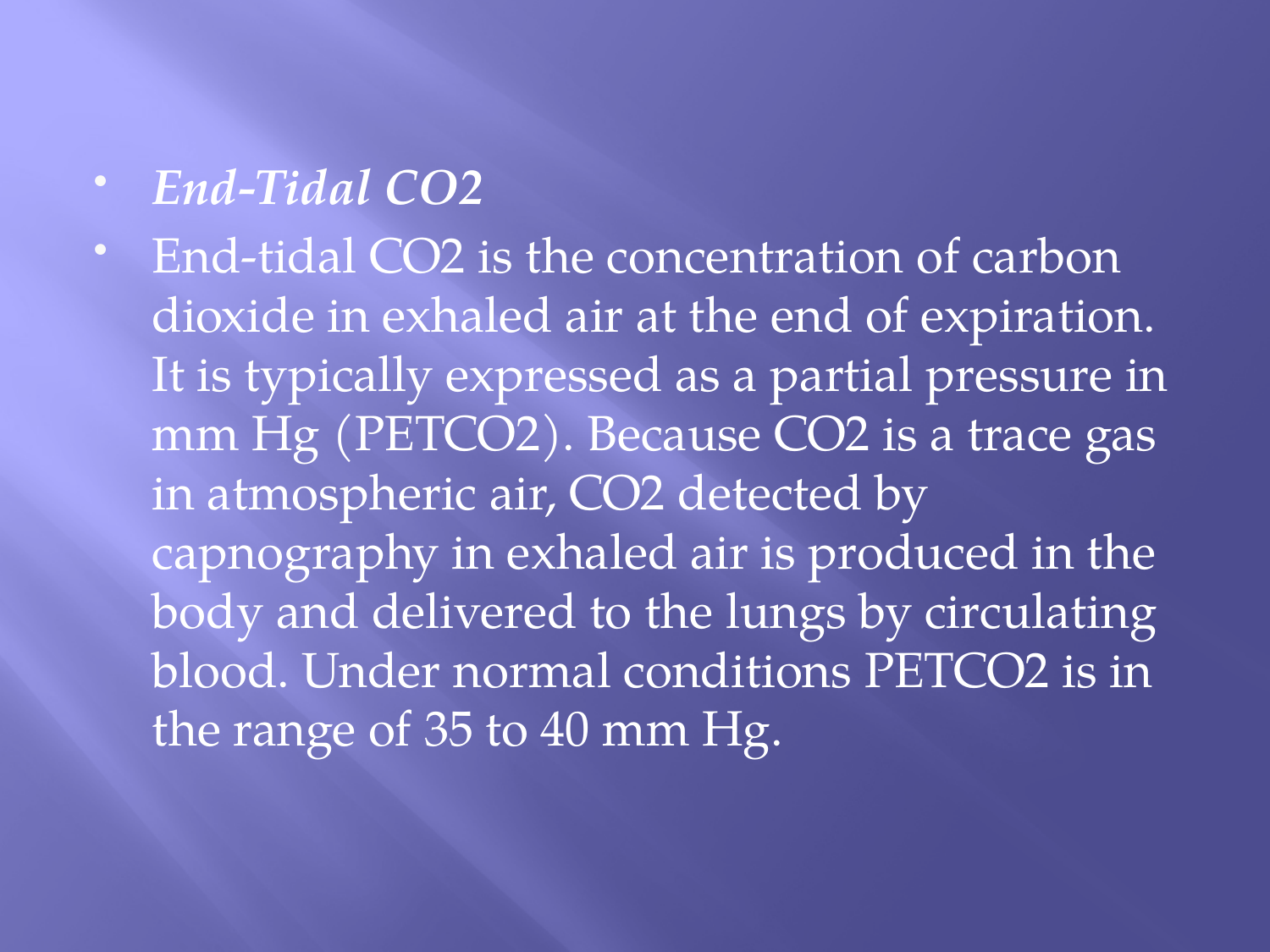

#
End-Tidal CO2
End-tidal CO2 is the concentration of carbon dioxide in exhaled air at the end of expiration. It is typically expressed as a partial pressure in mm Hg (PETCO2). Because CO2 is a trace gas in atmospheric air, CO2 detected by capnography in exhaled air is produced in the body and delivered to the lungs by circulating blood. Under normal conditions PETCO2 is in the range of 35 to 40 mm Hg.